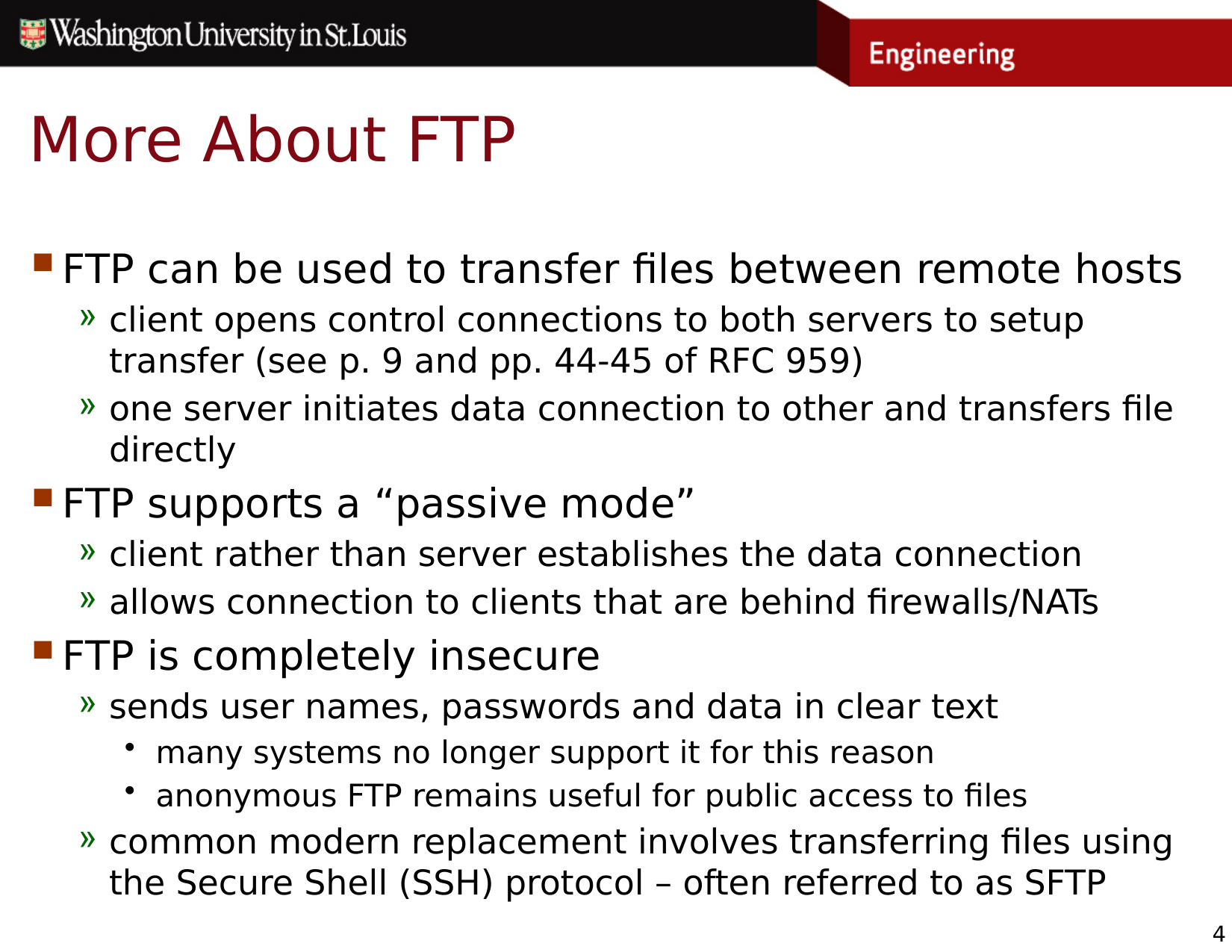

# More About FTP
FTP can be used to transfer files between remote hosts
client opens control connections to both servers to setup transfer (see p. 9 and pp. 44-45 of RFC 959)
one server initiates data connection to other and transfers file directly
FTP supports a “passive mode”
client rather than server establishes the data connection
allows connection to clients that are behind firewalls/NATs
FTP is completely insecure
sends user names, passwords and data in clear text
many systems no longer support it for this reason
anonymous FTP remains useful for public access to files
common modern replacement involves transferring files using the Secure Shell (SSH) protocol – often referred to as SFTP
4